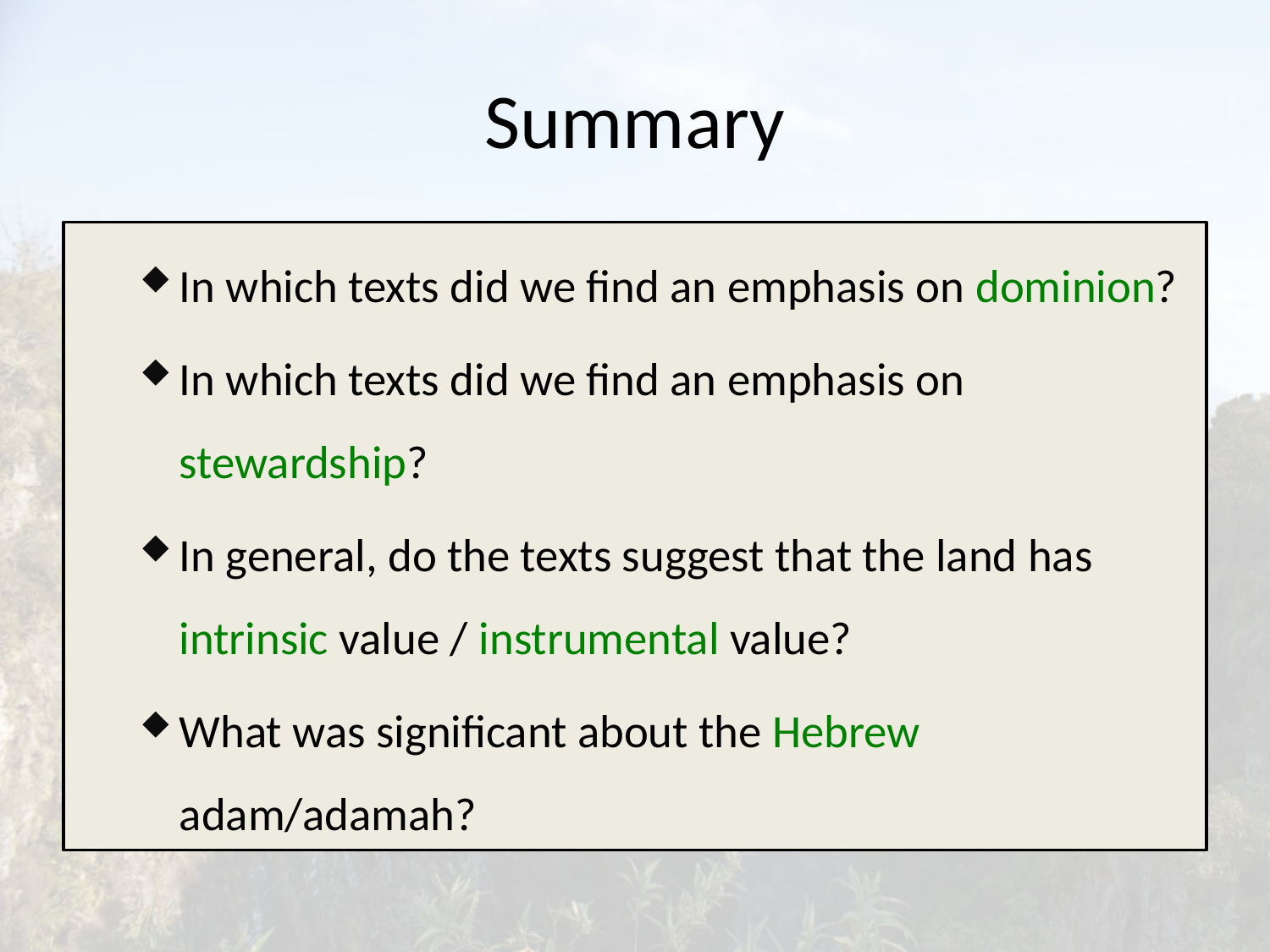

# Summary
In which texts did we find an emphasis on dominion?
In which texts did we find an emphasis on stewardship?
In general, do the texts suggest that the land has intrinsic value / instrumental value?
What was significant about the Hebrew adam/adamah?